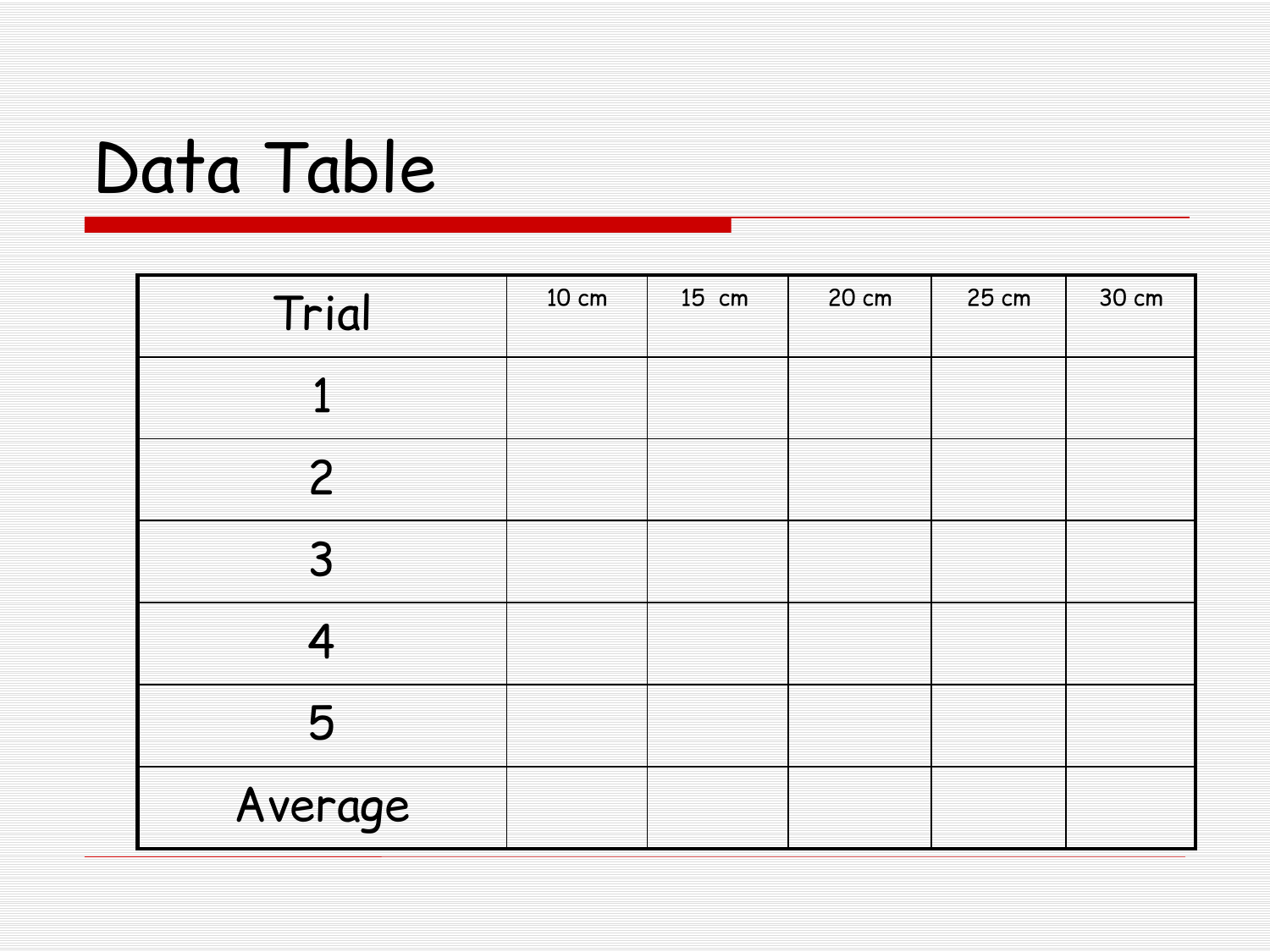

# Data Table
| Trial | 10 cm | 15 cm | 20 cm | 25 cm | 30 cm |
| --- | --- | --- | --- | --- | --- |
| 1 |  |  |  |  |  |
| 2 |  |  |  |  |  |
| 3 |  |  |  |  |  |
| 4 |  |  |  |  |  |
| 5 |  |  |  |  |  |
| Average |  |  |  |  |  |